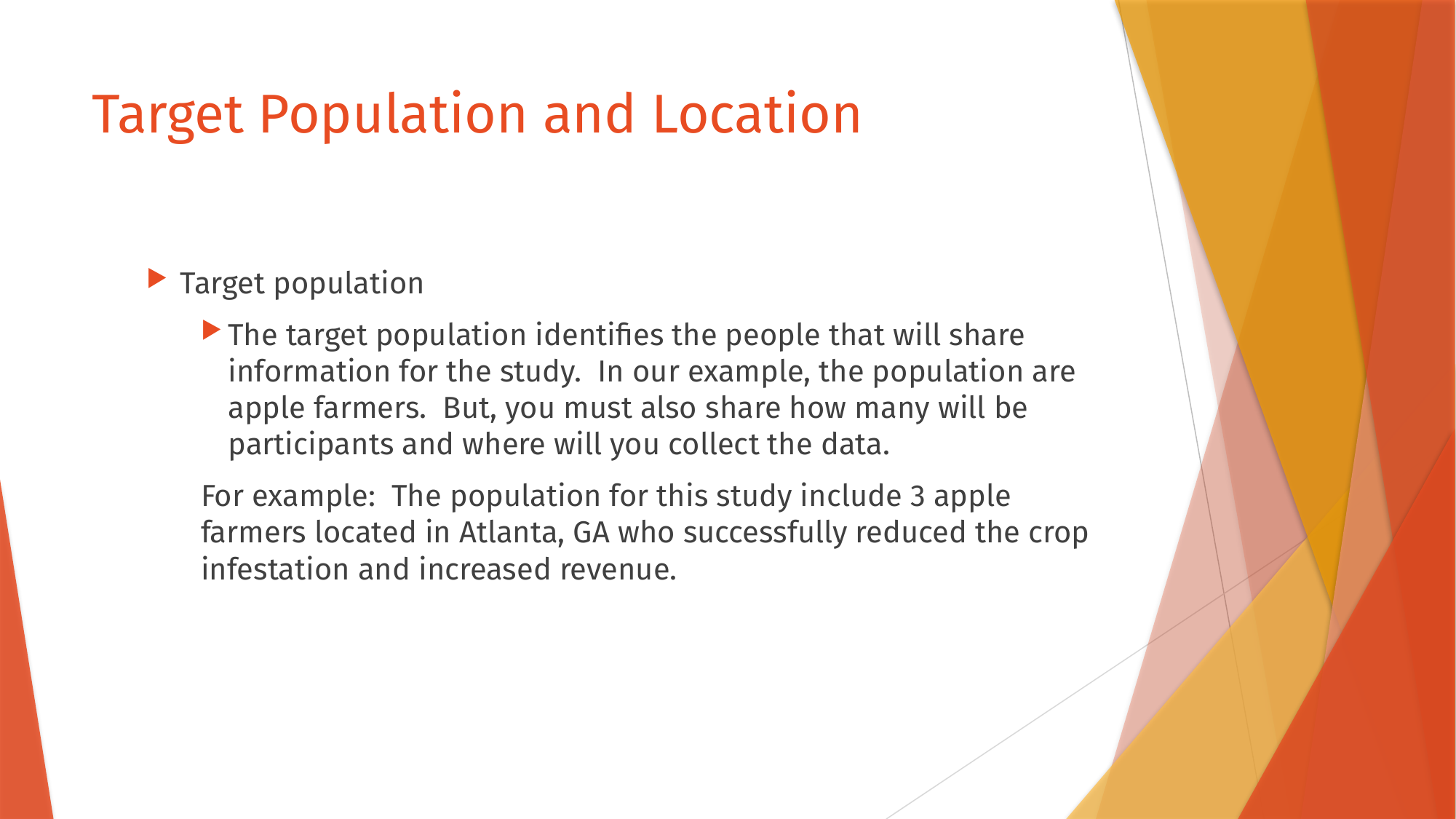

# Target Population and Location
Target population
The target population identifies the people that will share information for the study.  In our example, the population are apple farmers.  But, you must also share how many will be participants and where will you collect the data.
For example:  The population for this study include 3 apple farmers located in Atlanta, GA who successfully reduced the crop infestation and increased revenue.